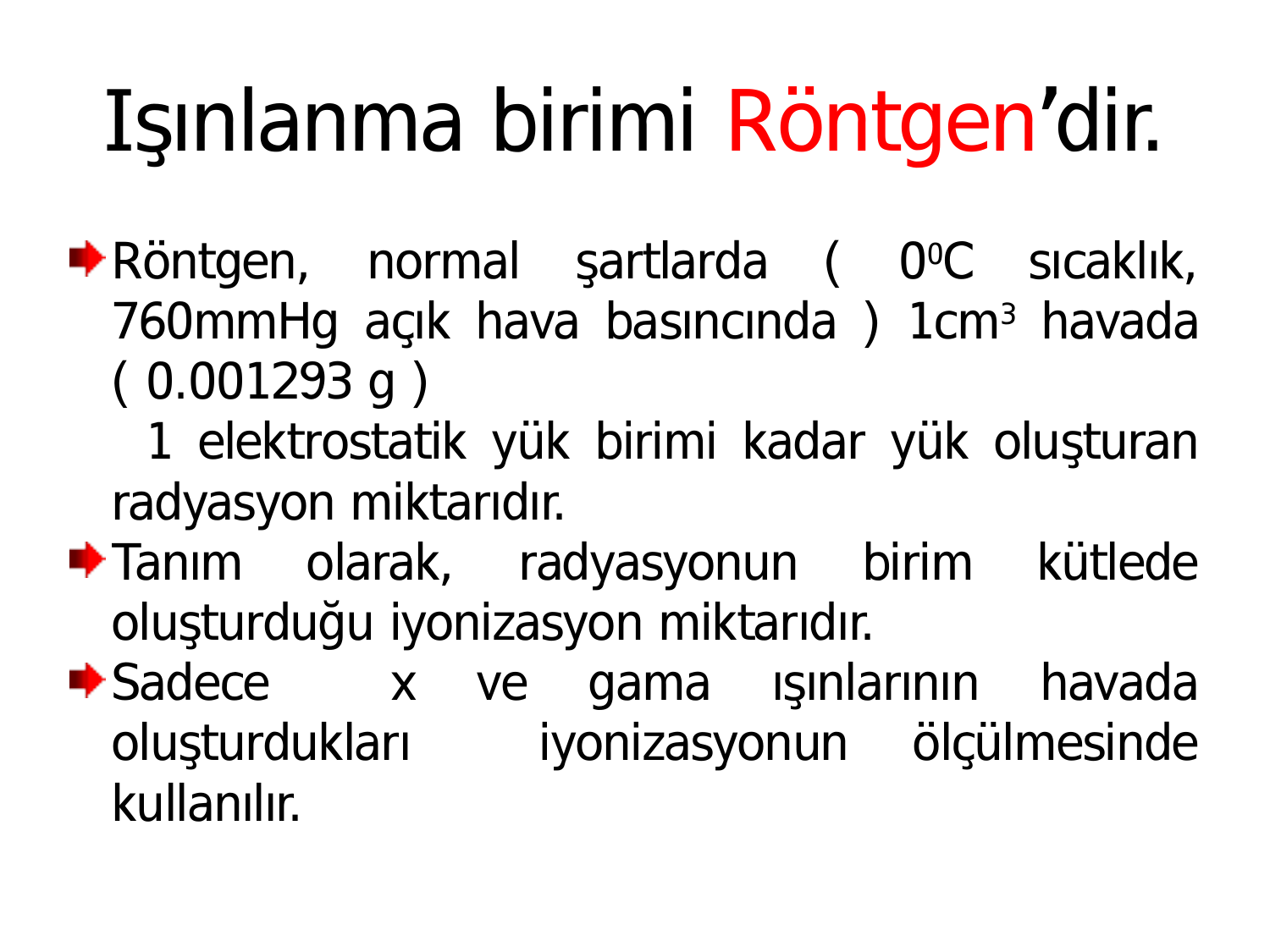

# Işınlanma birimi Röntgen’dir.
Röntgen, normal şartlarda ( 00C sıcaklık, 760mmHg açık hava basıncında ) 1cm3 havada ( 0.001293 g )
   1 elektrostatik yük birimi kadar yük oluşturan radyasyon miktarıdır.
Tanım olarak, radyasyonun birim kütlede oluşturduğu iyonizasyon miktarıdır.
Sadece  x ve gama ışınlarının havada oluşturdukları  iyonizasyonun ölçülmesinde kullanılır.